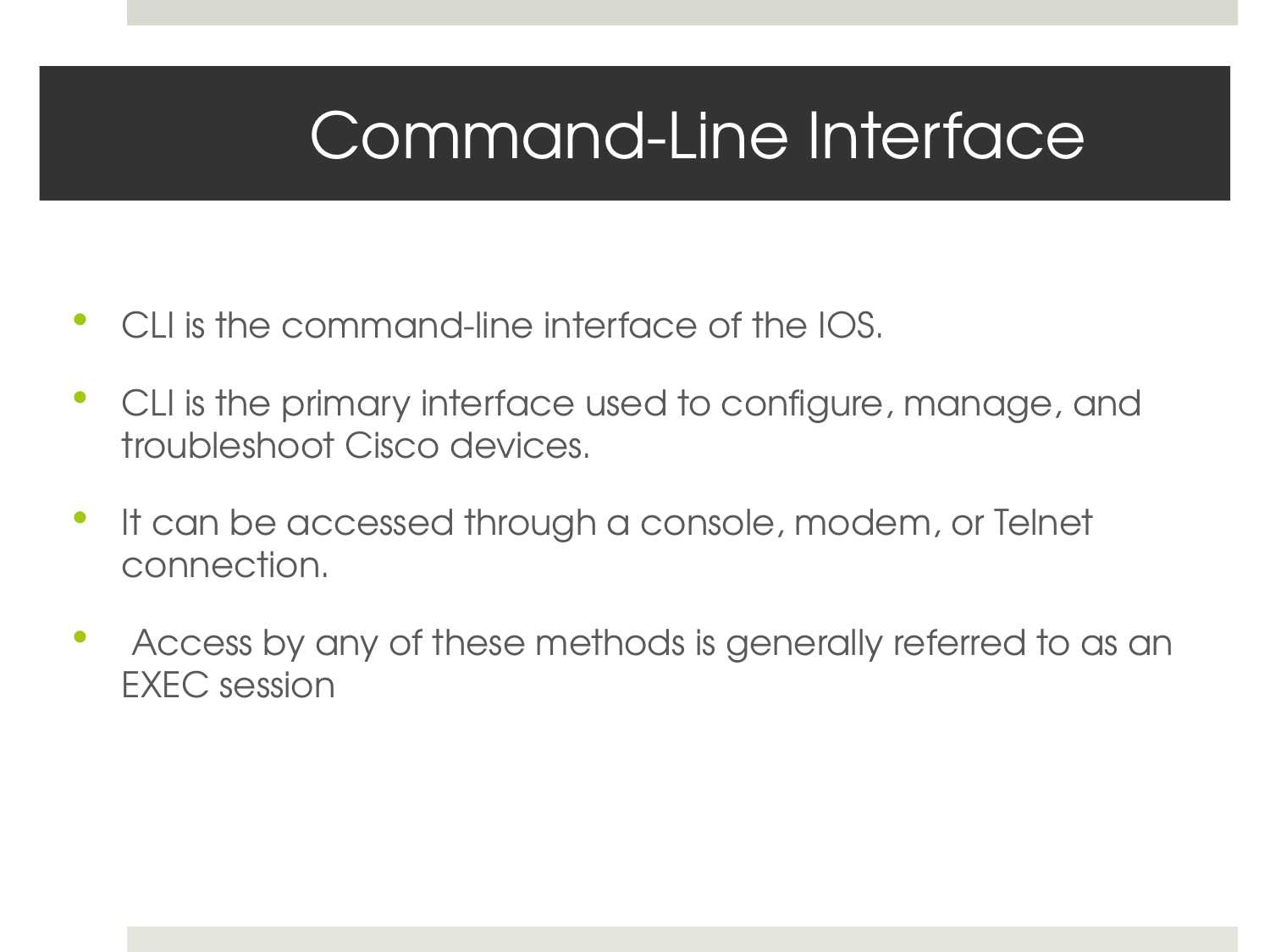

# Command-Line Interface
CLI is the command-line interface of the IOS.
CLI is the primary interface used to configure, manage, and troubleshoot Cisco devices.
It can be accessed through a console, modem, or Telnet connection.
 Access by any of these methods is generally referred to as an EXEC session